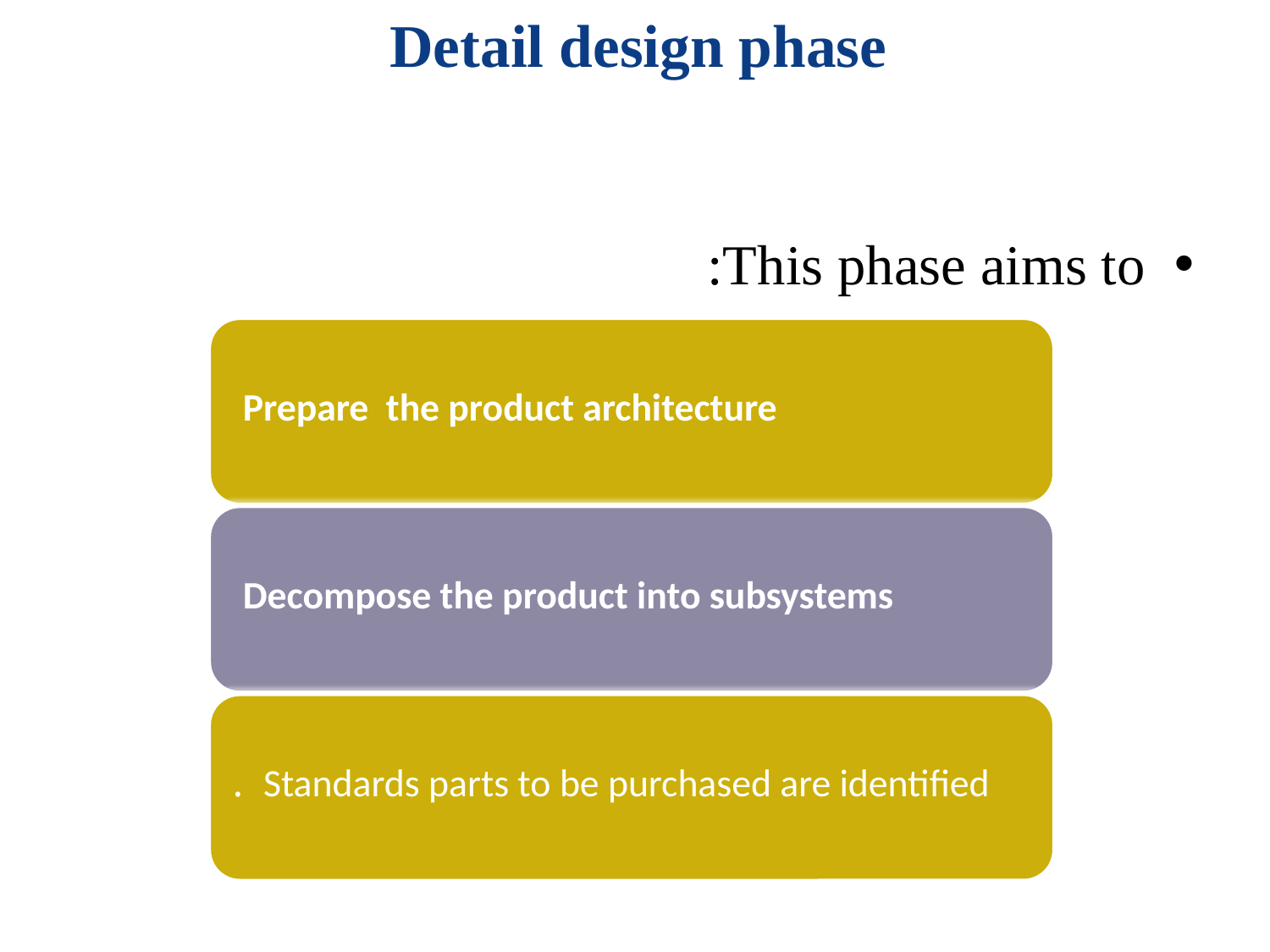

# Detail design phase
This phase aims to:

Prepare  the product architecture
Decompose the product into subsystems